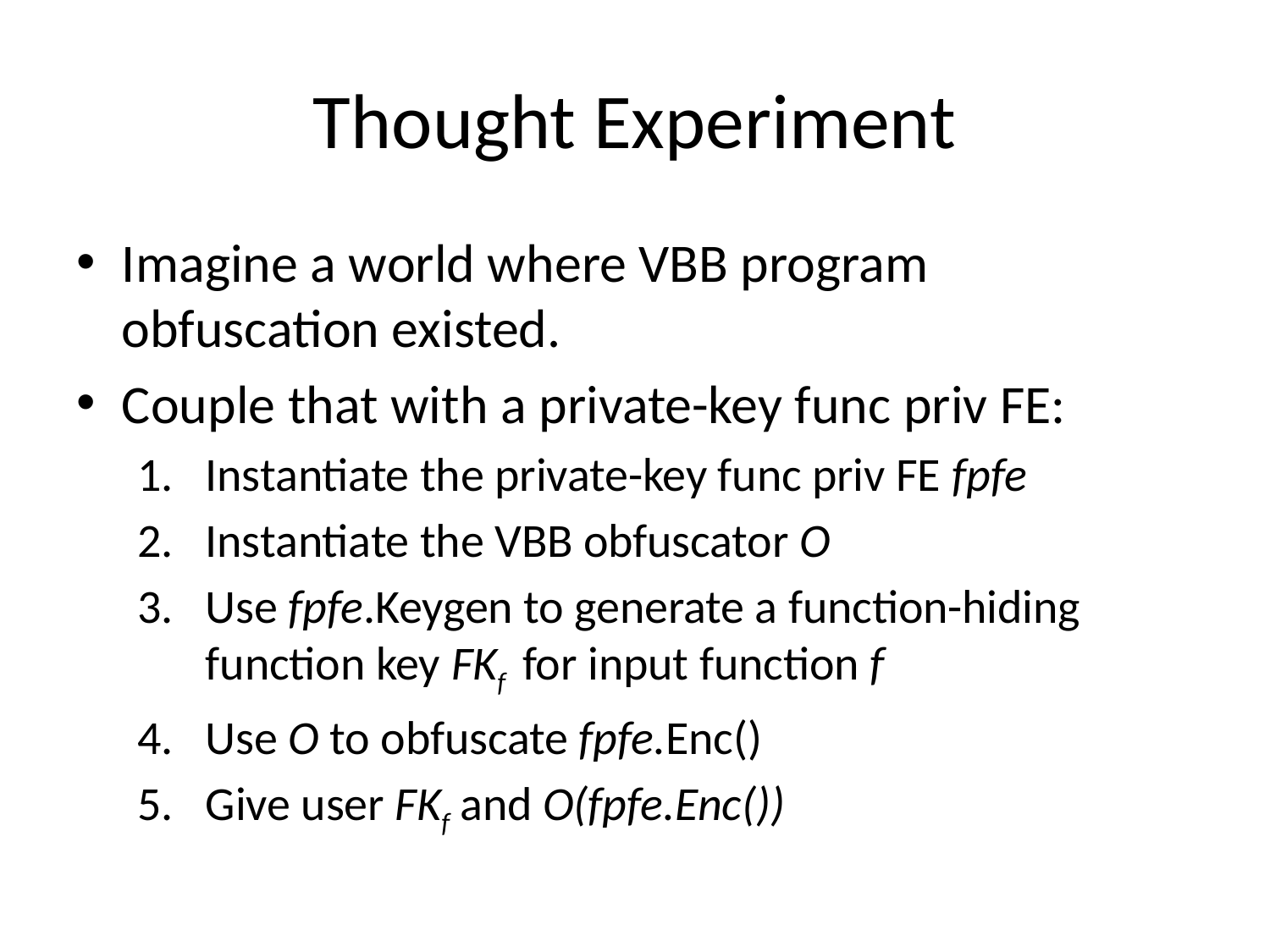

# Thought Experiment
Imagine a world where VBB program obfuscation existed.
Couple that with a private-key func priv FE:
Instantiate the private-key func priv FE fpfe
Instantiate the VBB obfuscator O
Use fpfe.Keygen to generate a function-hiding function key FKf  for input function f
Use O to obfuscate fpfe.Enc()
Give user FKf and O(fpfe.Enc())